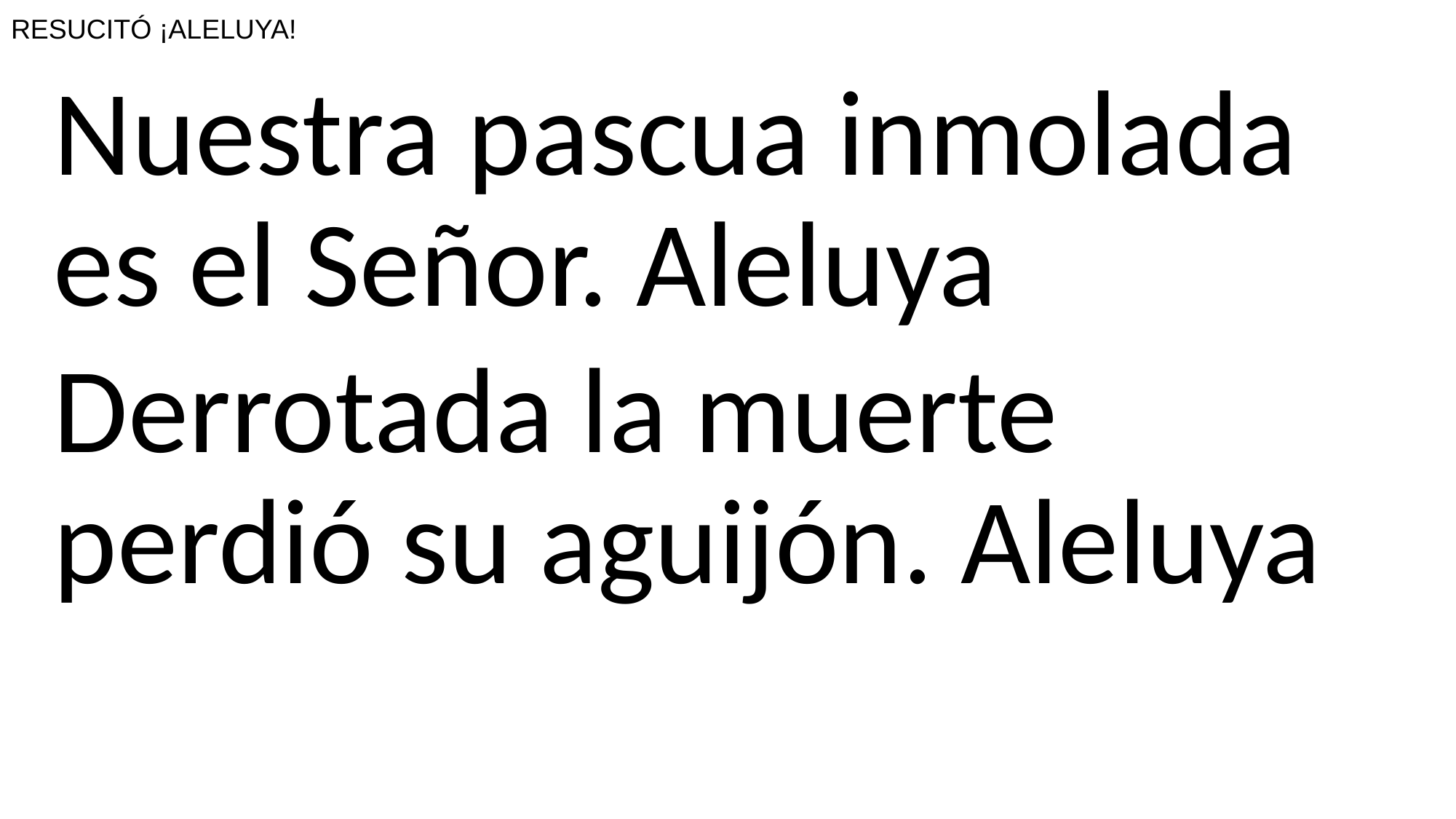

# RESUCITÓ ¡ALELUYA!
Nuestra pascua inmolada es el Señor. Aleluya
Derrotada la muerte perdió su aguijón. Aleluya